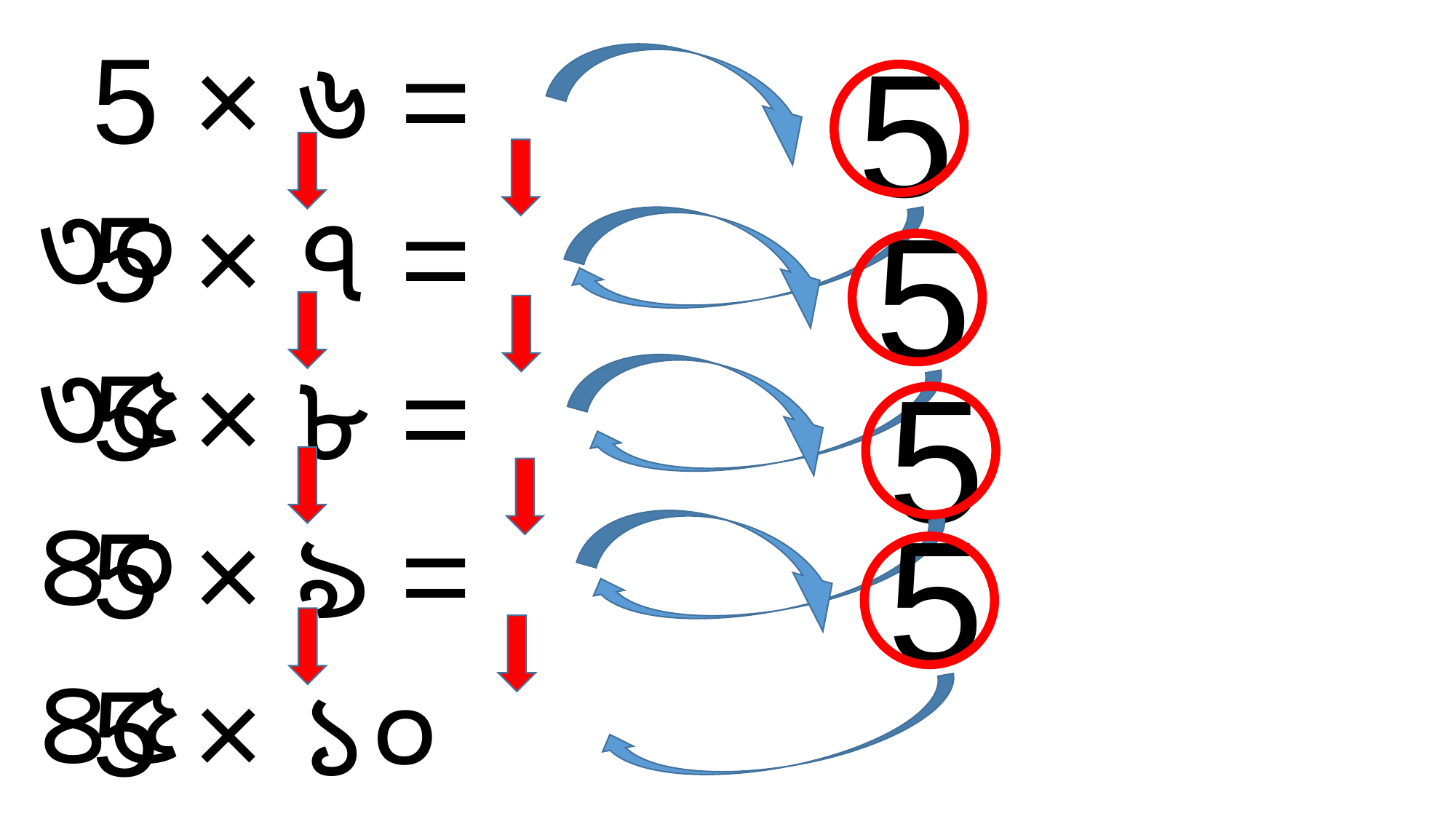

5
5 × ৬ = ৩০

5 × ৭ = ৩৫
5

5 × ৮ = ৪০
5

5
5 × ৯ = ৪৫

5 × ১০ =৫০